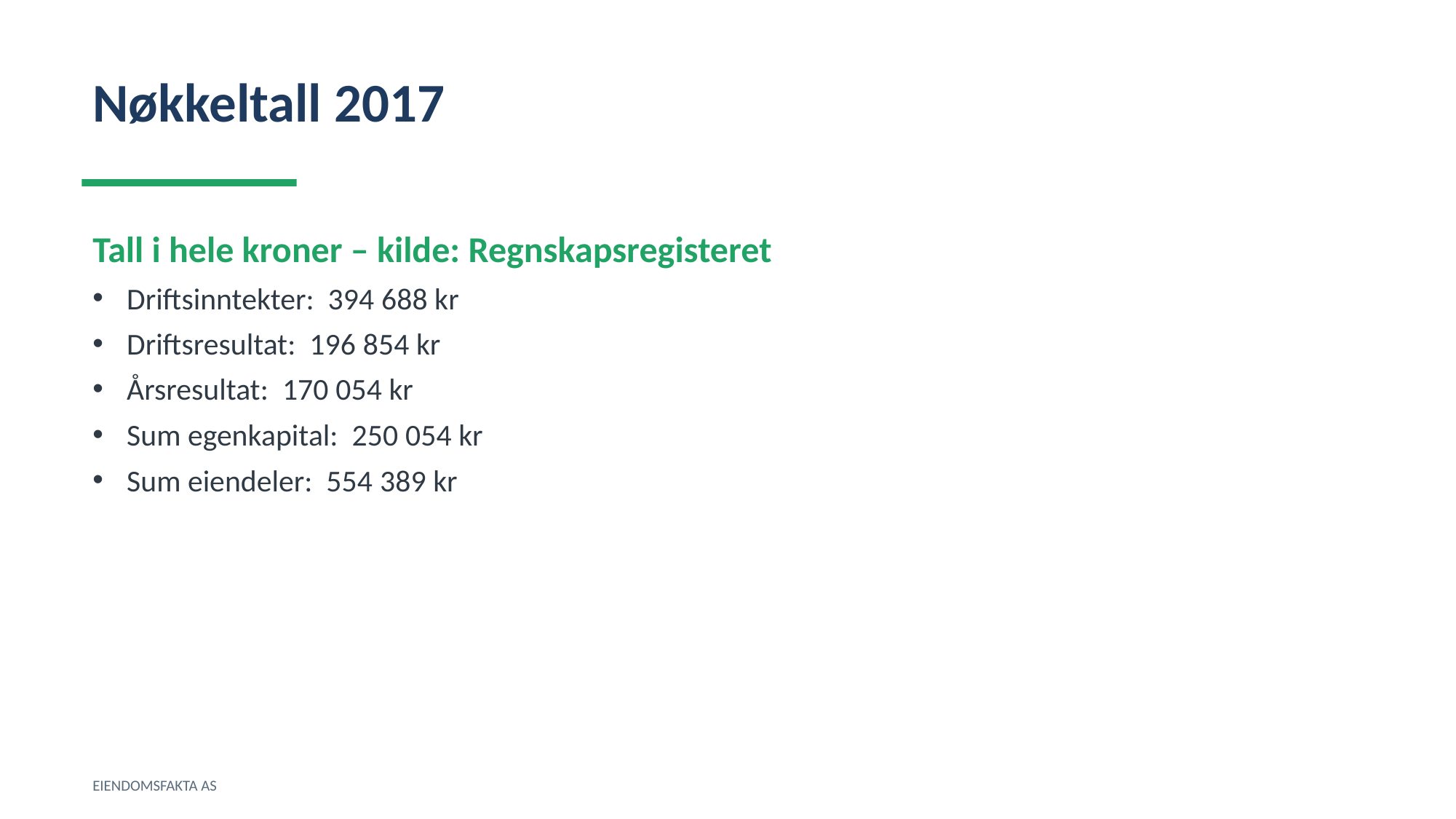

Nøkkeltall 2017

Tall i hele kroner – kilde: Regnskapsregisteret
Driftsinntekter:  394 688 kr
Driftsresultat:  196 854 kr
Årsresultat:  170 054 kr
Sum egenkapital:  250 054 kr
Sum eiendeler:  554 389 kr
EIENDOMSFAKTA AS